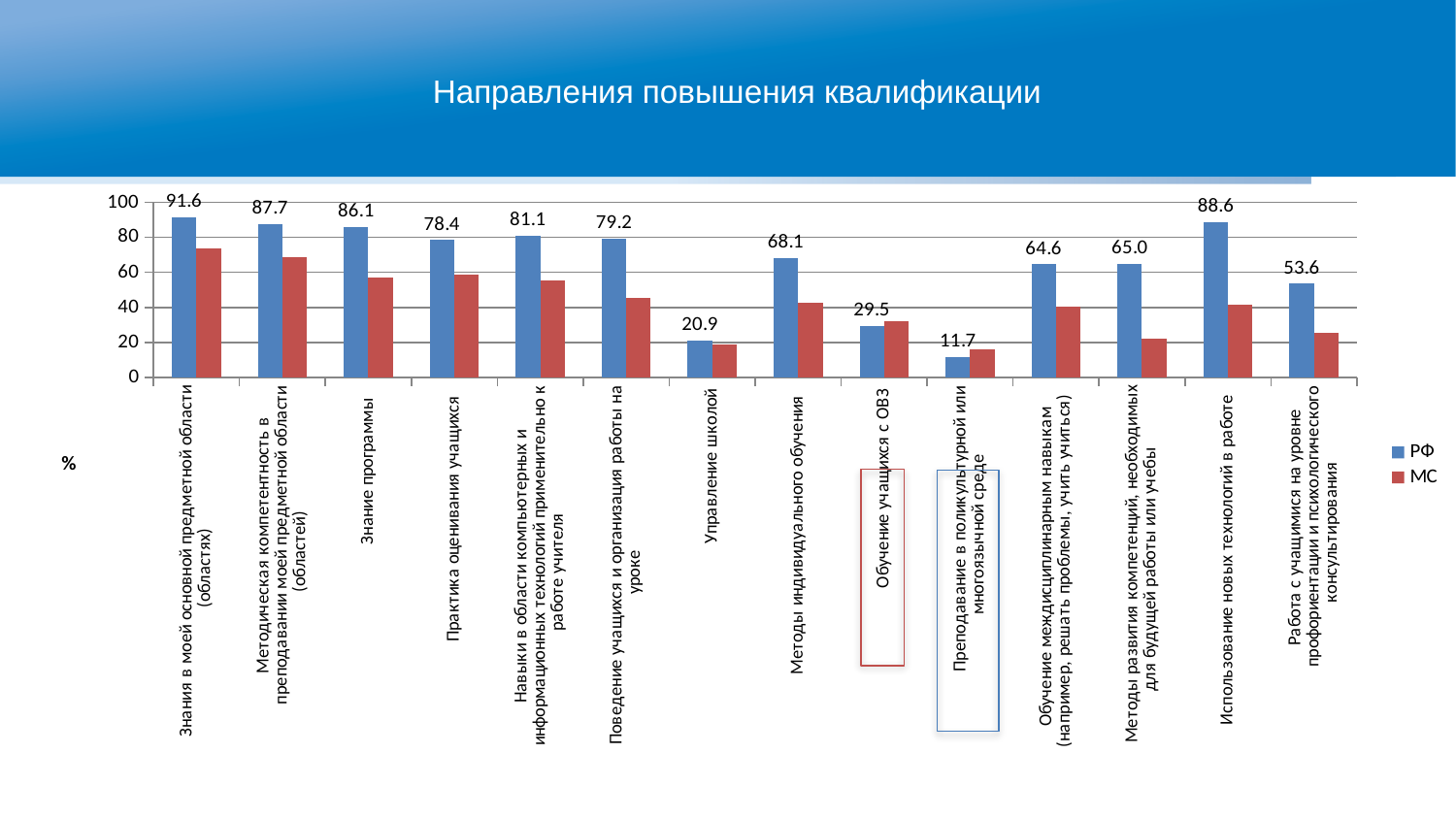

Направления повышения квалификации

### Chart

| Category | РФ | МС |
|---|---|---|
| Знания в моей основной предметной области (областях)   | 91.61161354405498 | 73.69545087071607 |
| Методическая компетентность в преподавании моей предметной области (областей)   | 87.72687345908928 | 68.74191710207327 |
| Знание программы   | 86.06557893755232 | 56.97583356753155 |
| Практика оценивания учащихся   | 78.44039694962927 | 58.51164366719556 |
| Навыки в области компьютерных и информационных технологий применительно к работе учителя   | 81.0693602858037 | 55.28412613933895 |
| Поведение учащихся и организация работы на уроке   | 79.16620421169861 | 45.35259017263304 |
| Управление школой | 20.94605072570754 | 18.76085987953642 |
| Методы индивидуального обучения   | 68.06943587734594 | 42.91616732329925 |
| Обучение учащихся с ОВЗ | 29.48648862161727 | 32.05609001265563 |
| Преподавание в поликультурной или многоязычной среде   | 11.6997827479372 | 16.28616153505581 |
| Обучение междисциплинарным навыкам (например, решать проблемы, учить учиться)   | 64.57942509945482 | 40.55766872363023 |
| Методы развития компетенций, необходимых для будущей работы или учебы   | 64.97677570756949 | 22.24237286660397 |
| Использование новых технологий в работе   | 88.5616516210864 | 41.63335888844878 |
| Работа с учащимися на уровне профориентации и психологического консультирования   | 53.56535741385338 | 25.18235224332241 |
фото
фото
фото
Высшая школа экономики, Москва, 2014